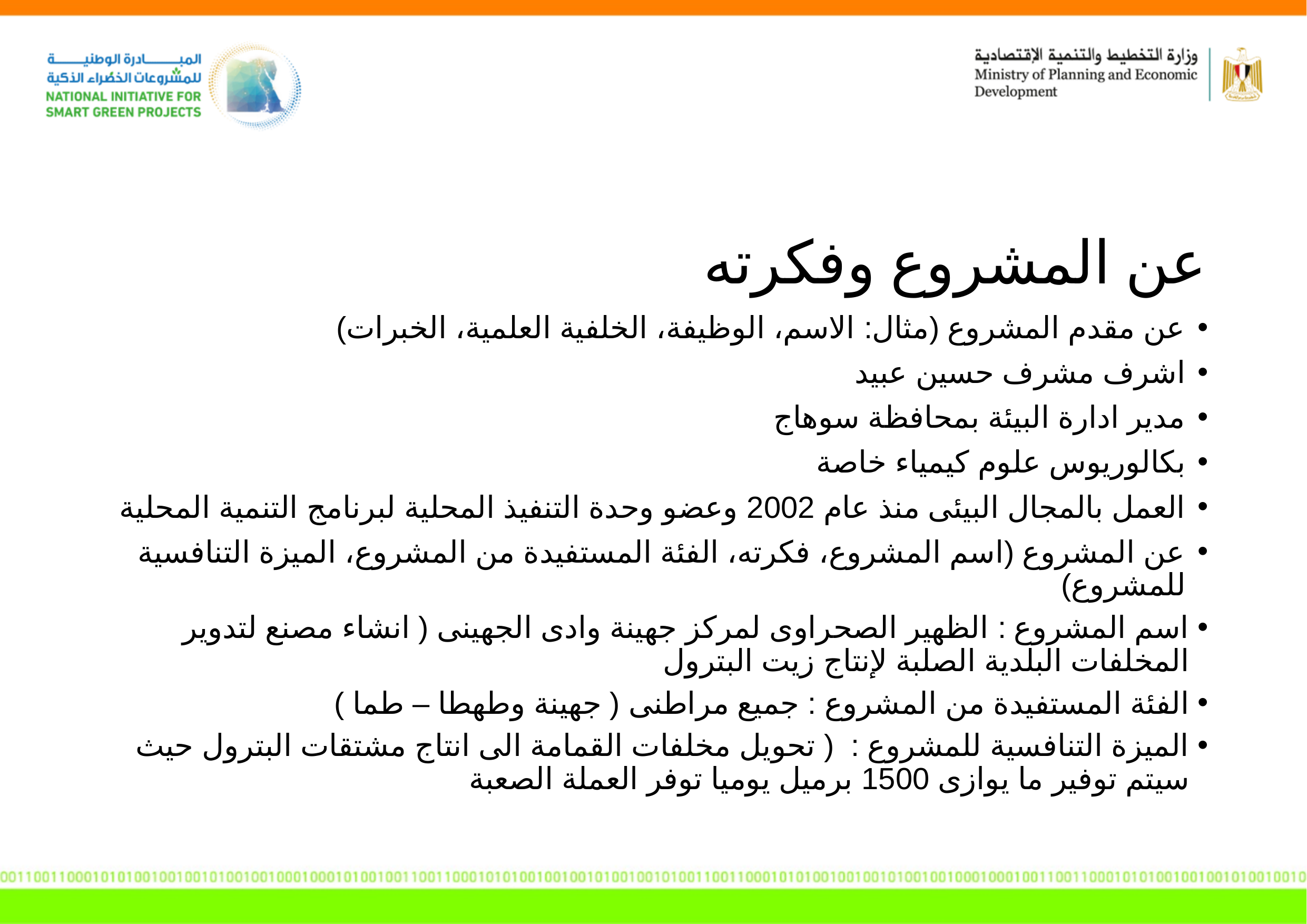

عن المشروع وفكرته
عن مقدم المشروع (مثال: الاسم، الوظيفة، الخلفية العلمية، الخبرات)
اشرف مشرف حسين عبيد
مدير ادارة البيئة بمحافظة سوهاج
بكالوريوس علوم كيمياء خاصة
العمل بالمجال البيئى منذ عام 2002 وعضو وحدة التنفيذ المحلية لبرنامج التنمية المحلية
عن المشروع (اسم المشروع، فكرته، الفئة المستفيدة من المشروع، الميزة التنافسية للمشروع)
اسم المشروع : الظهير الصحراوى لمركز جهينة وادى الجهينى ( انشاء مصنع لتدوير المخلفات البلدية الصلبة لإنتاج زيت البترول
الفئة المستفيدة من المشروع : جميع مراطنى ( جهينة وطهطا – طما )
الميزة التنافسية للمشروع :  ( تحويل مخلفات القمامة الى انتاج مشتقات البترول حيث سيتم توفير ما يوازى 1500 برميل يوميا توفر العملة الصعبة